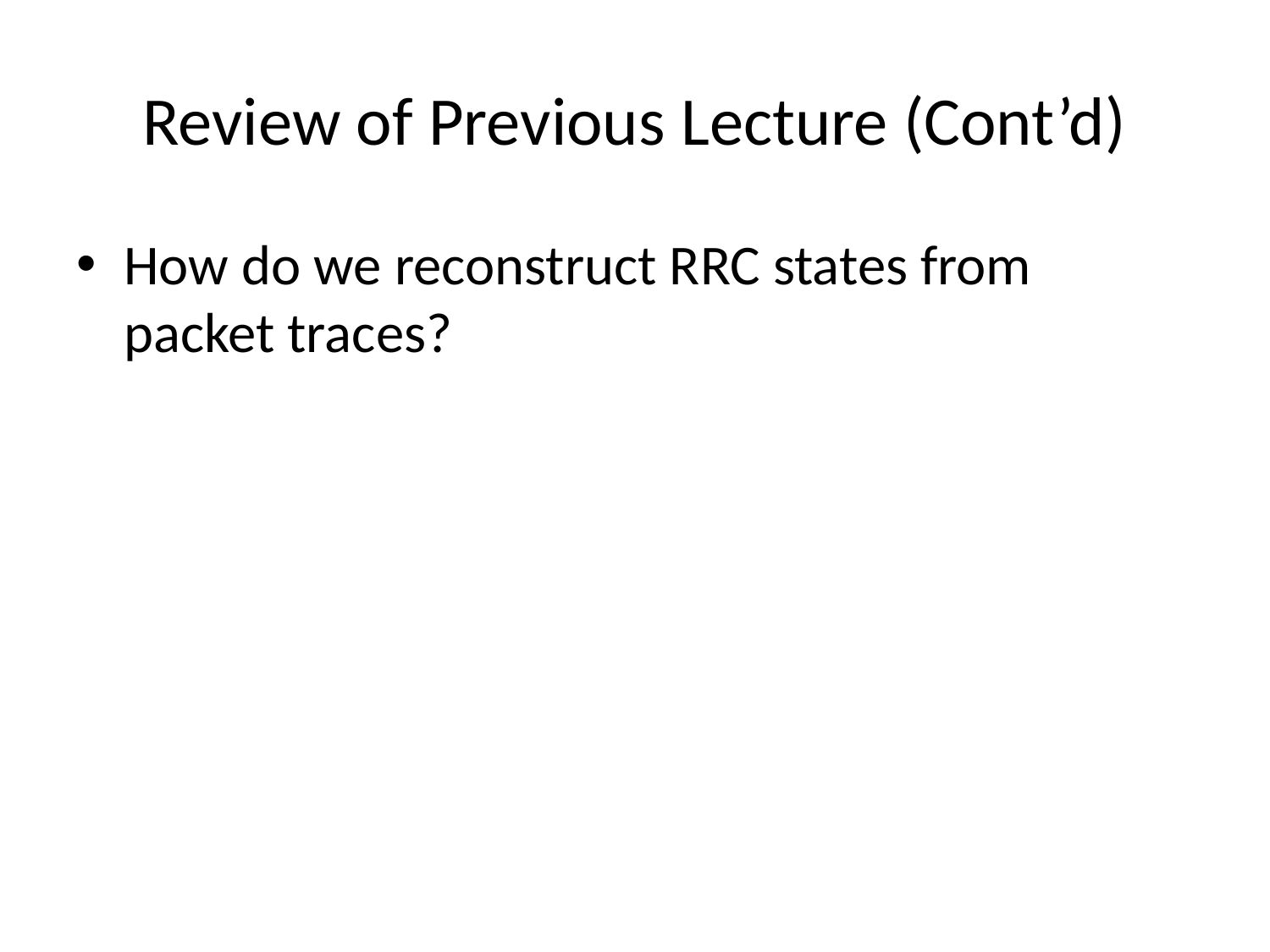

# Review of Previous Lecture (Cont’d)
How do we reconstruct RRC states from packet traces?